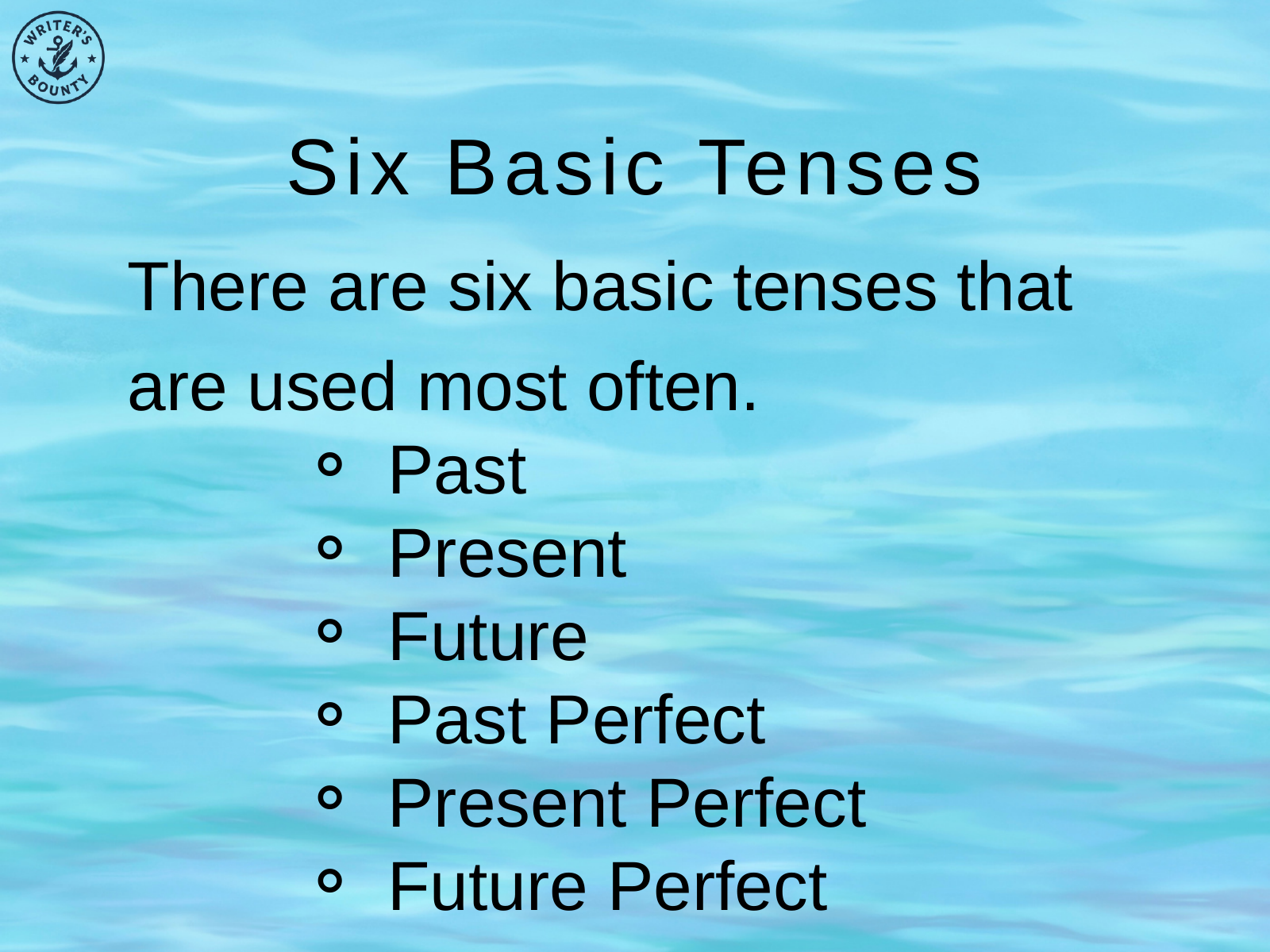

Six Basic Tenses
There are six basic tenses that are used most often.
Past
Present
Future
Past Perfect
Present Perfect
Future Perfect